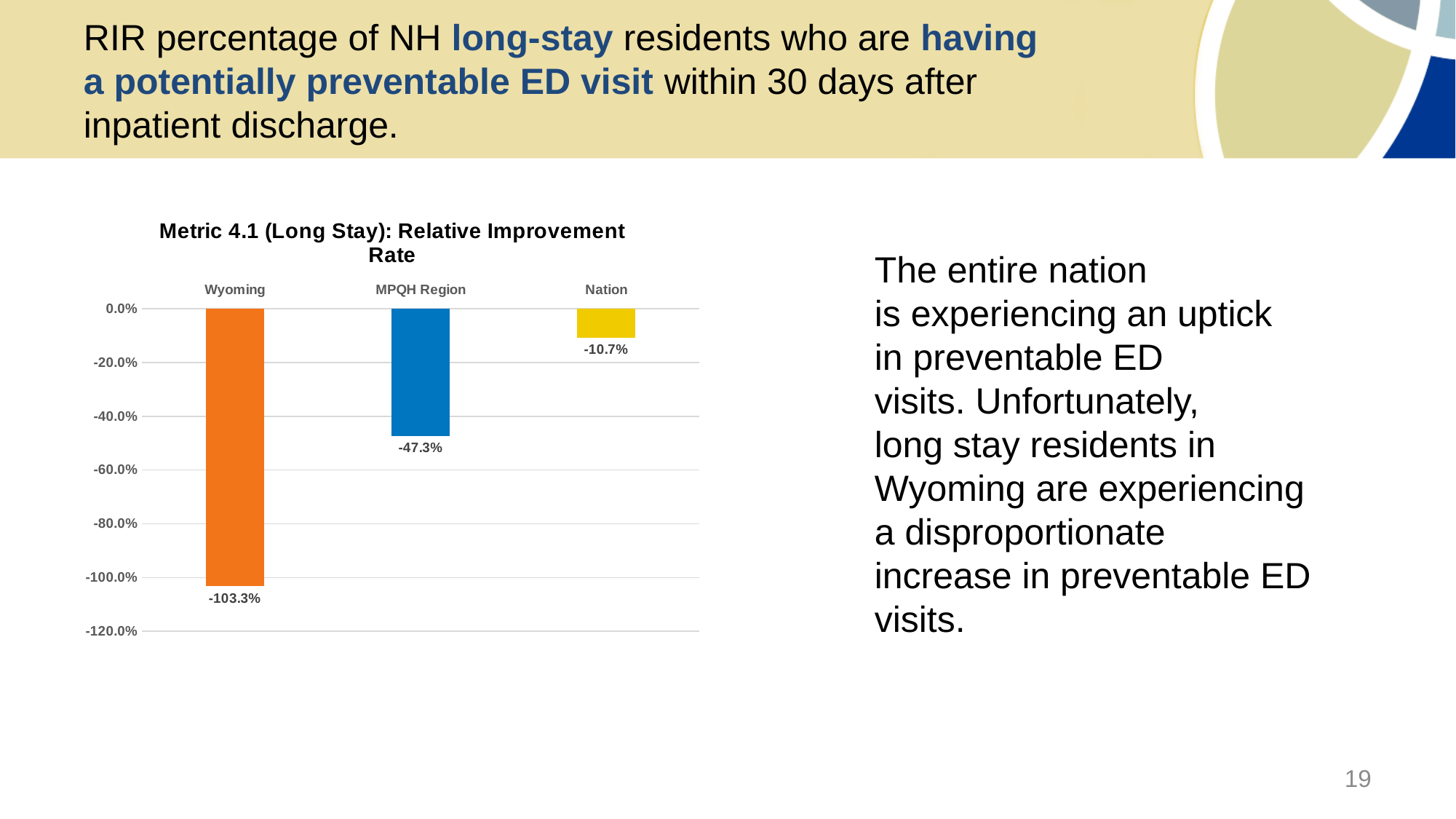

# RIR percentage of NH long-stay residents who are having a potentially preventable ED visit within 30 days after inpatient discharge.

### Chart: Metric 4.1 (Long Stay): Relative Improvement Rate

| Category | RIR |
|---|---|
| Wyoming | -1.0327298050139277 |
| MPQH Region | -0.472970561998216 |
| Nation | -0.10682748467494672 |
The entire nation is experiencing an uptick in preventable ED visits. Unfortunately, long stay residents in Wyoming are experiencing a disproportionate increase in preventable ED visits.
19